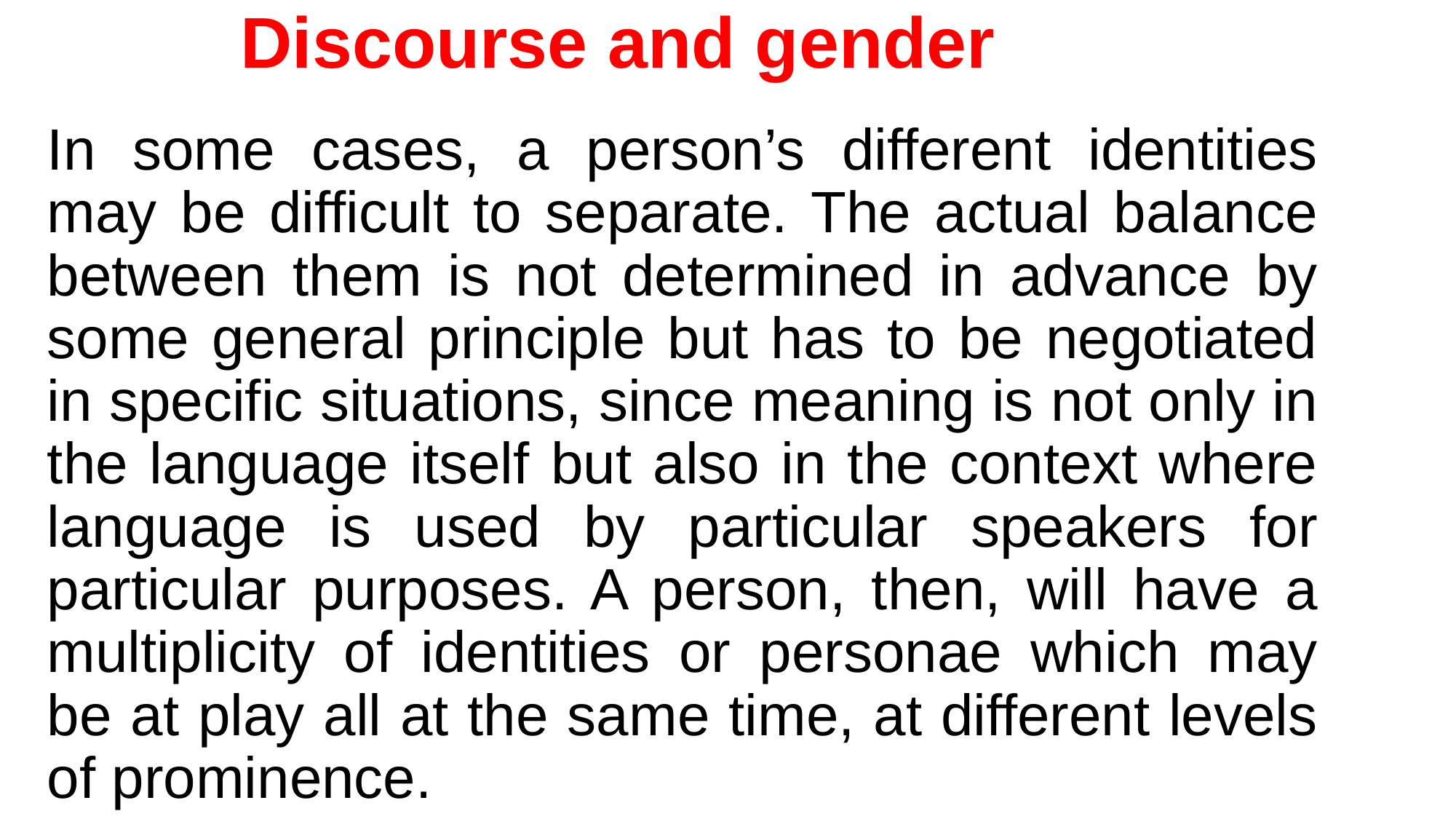

# Discourse and gender
In some cases, a person’s different identities may be difficult to separate. The actual balance between them is not determined in advance by some general principle but has to be negotiated in specific situations, since meaning is not only in the language itself but also in the context where language is used by particular speakers for particular purposes. A person, then, will have a multiplicity of identities or personae which may be at play all at the same time, at different levels of prominence.